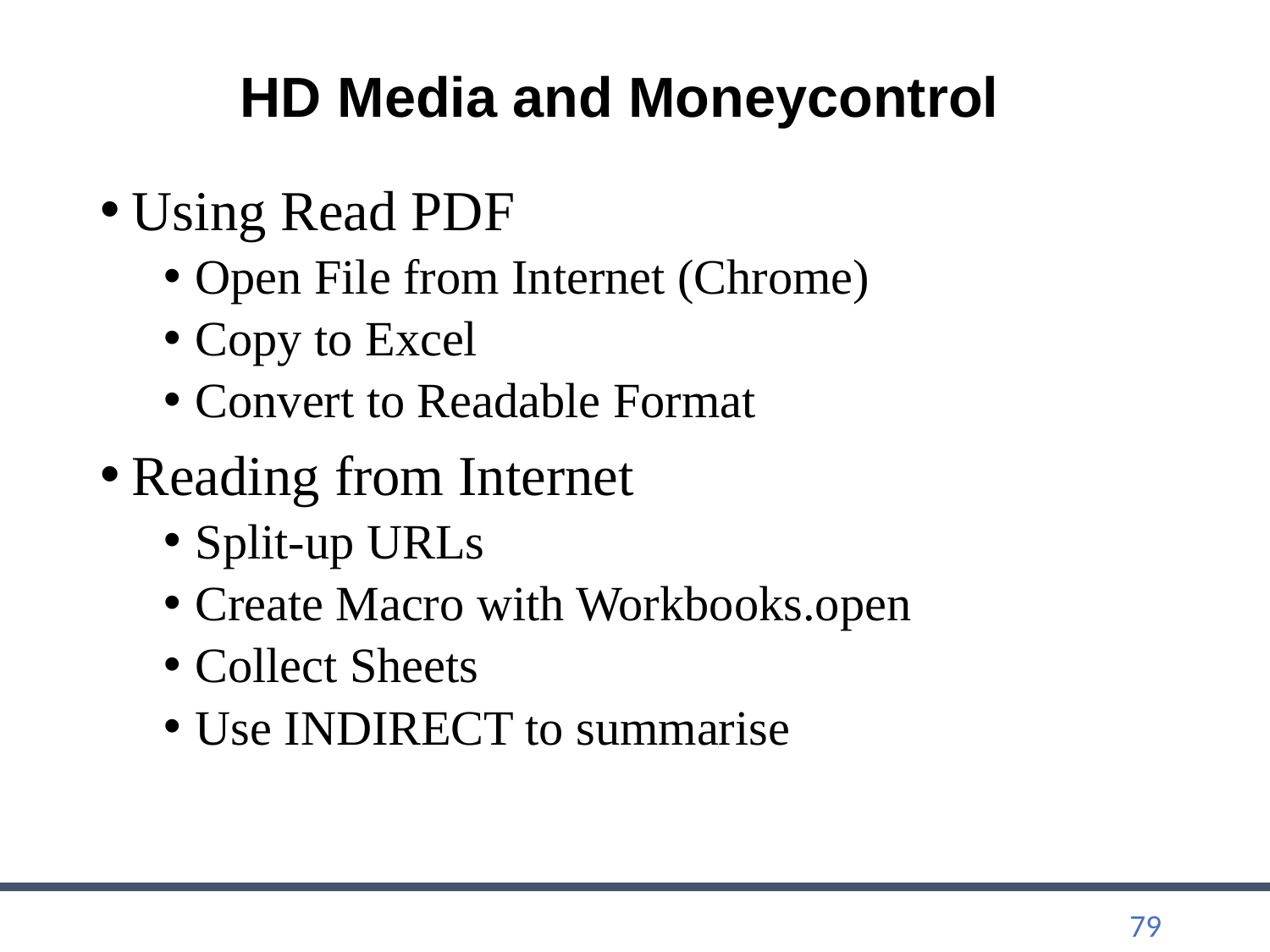

# HD Media and Moneycontrol
Using Read PDF
Open File from Internet (Chrome)
Copy to Excel
Convert to Readable Format
Reading from Internet
Split-up URLs
Create Macro with Workbooks.open
Collect Sheets
Use INDIRECT to summarise

79